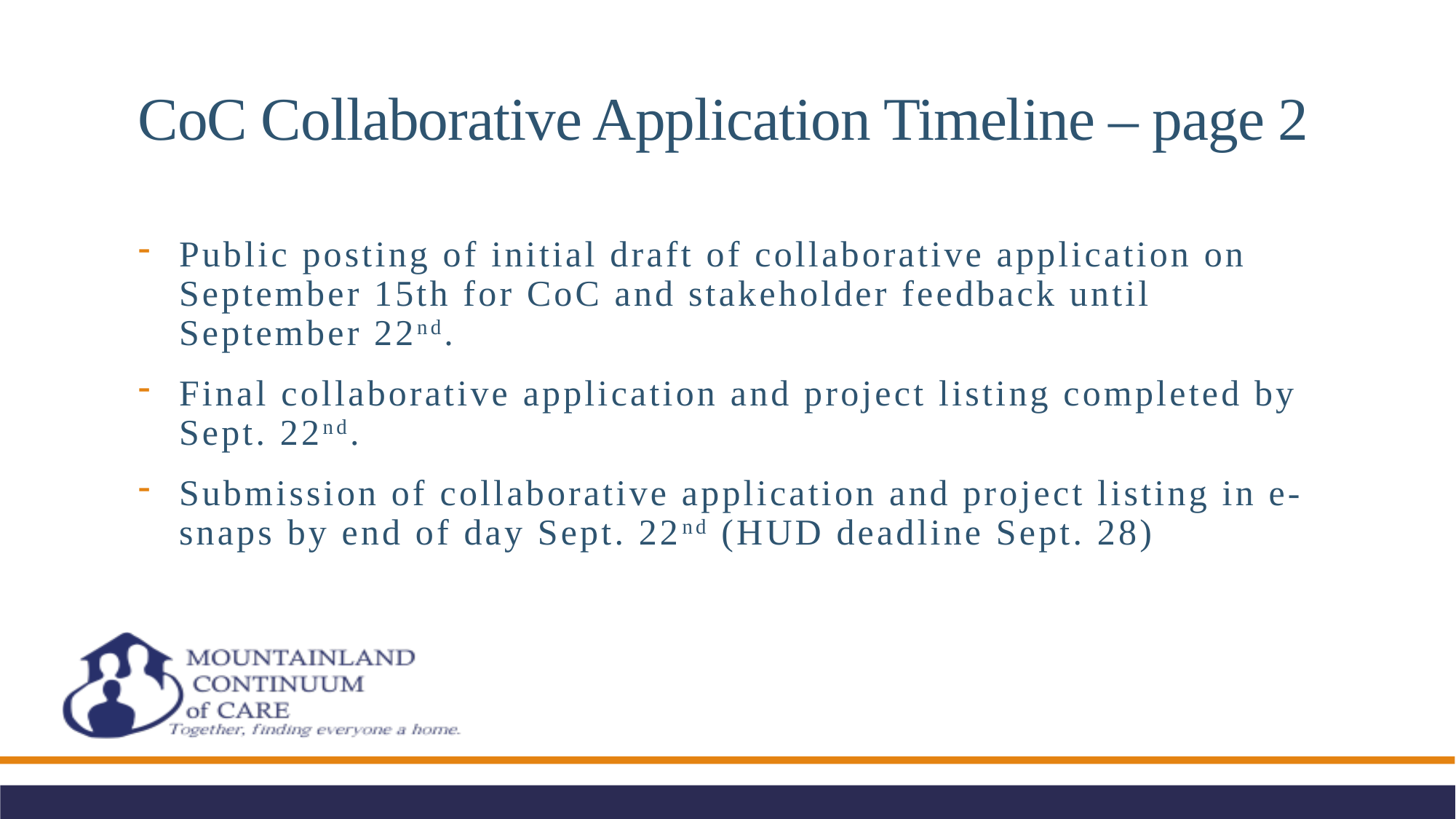

# CoC Collaborative Application Timeline – page 2
Public posting of initial draft of collaborative application on September 15th for CoC and stakeholder feedback until September 22nd.
Final collaborative application and project listing completed by Sept. 22nd.
Submission of collaborative application and project listing in e-snaps by end of day Sept. 22nd (HUD deadline Sept. 28)